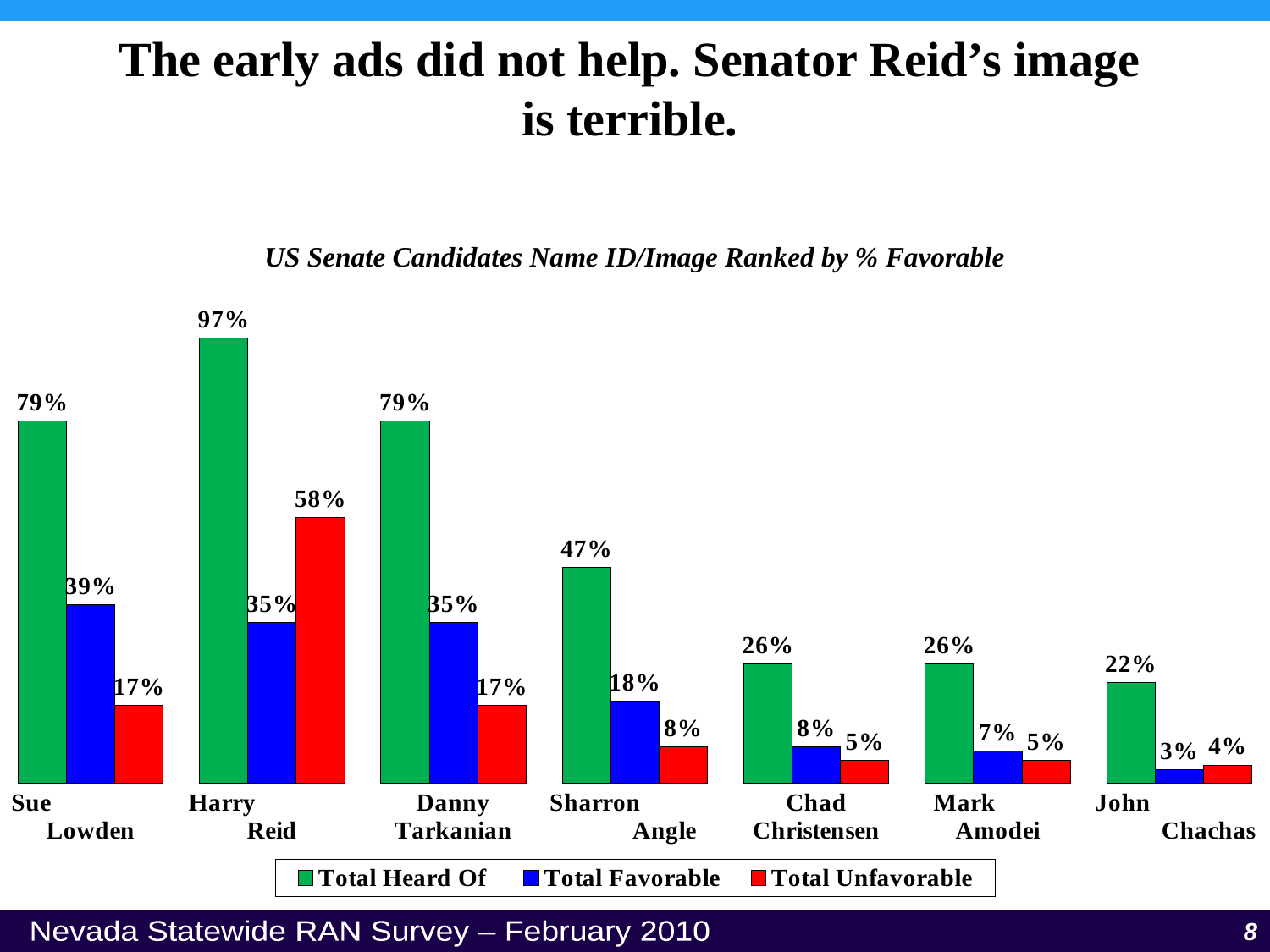

The early ads did not help. Senator Reid’s image is terrible.

### Chart

| Category | Total Heard Of  | Total Favorable | Total Unfavorable |
|---|---|---|---|
| Sue                   Lowden | 0.79 | 0.39000000000000007 | 0.17 |
| Harry                Reid | 0.9700000000000001 | 0.35000000000000003 | 0.5800000000000001 |
| Danny Tarkanian | 0.79 | 0.35000000000000003 | 0.17 |
| Sharron                      Angle | 0.47000000000000003 | 0.18000000000000002 | 0.08000000000000002 |
| Chad Christensen | 0.26 | 0.08000000000000002 | 0.05 |
| Mark           Amodei | 0.26 | 0.07000000000000002 | 0.05 |
| John                           Chachas | 0.22 | 0.030000000000000002 | 0.04000000000000001 |
US Senate Candidates Name ID/Image Ranked by % Favorable